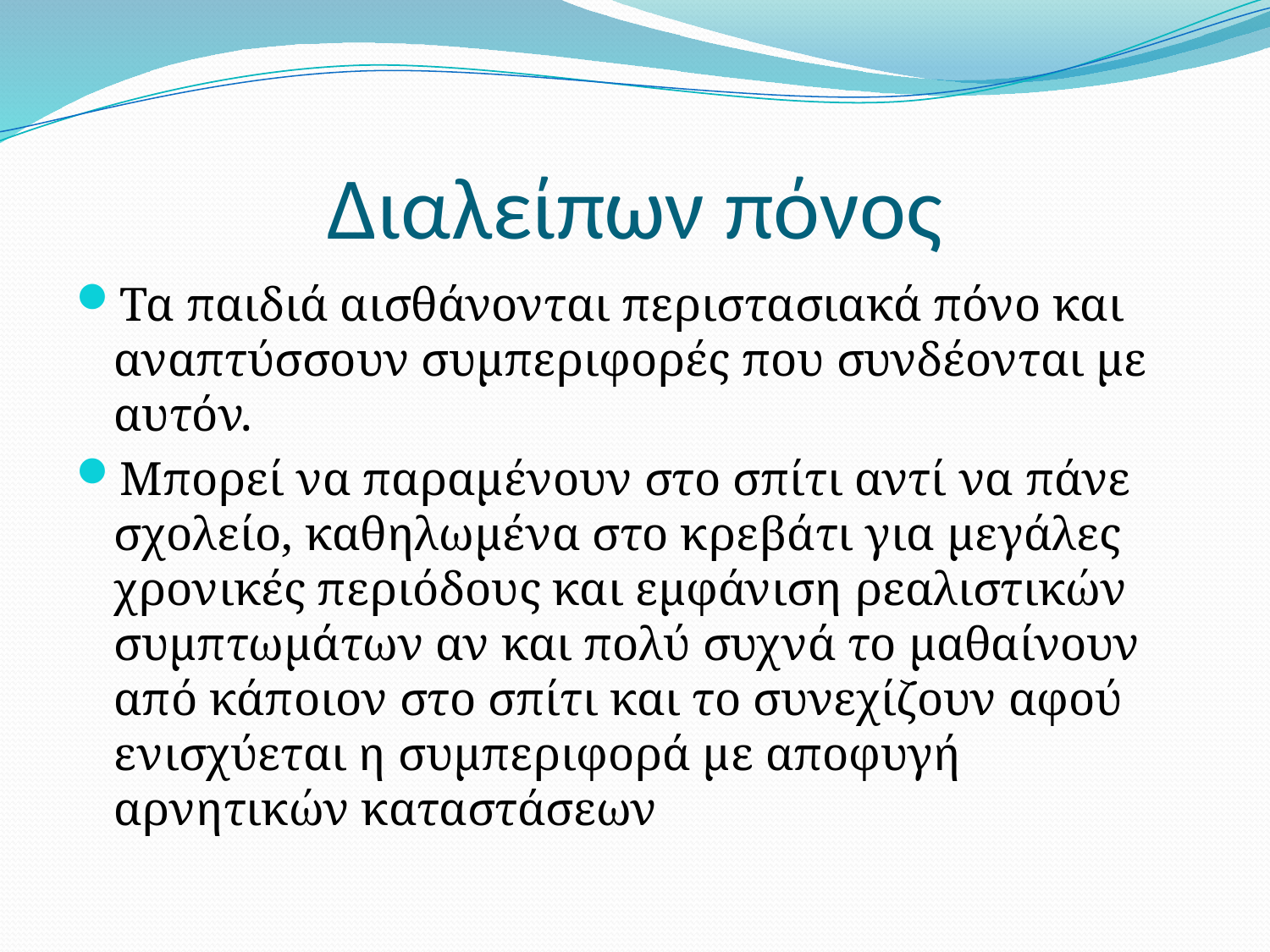

# Διαλείπων πόνος
Τα παιδιά αισθάνονται περιστασιακά πόνο και αναπτύσσουν συμπεριφορές που συνδέονται με αυτόν.
Μπορεί να παραμένουν στο σπίτι αντί να πάνε σχολείο, καθηλωμένα στο κρεβάτι για μεγάλες χρονικές περιόδους και εμφάνιση ρεαλιστικών συμπτωμάτων αν και πολύ συχνά το μαθαίνουν από κάποιον στο σπίτι και το συνεχίζουν αφού ενισχύεται η συμπεριφορά με αποφυγή αρνητικών καταστάσεων